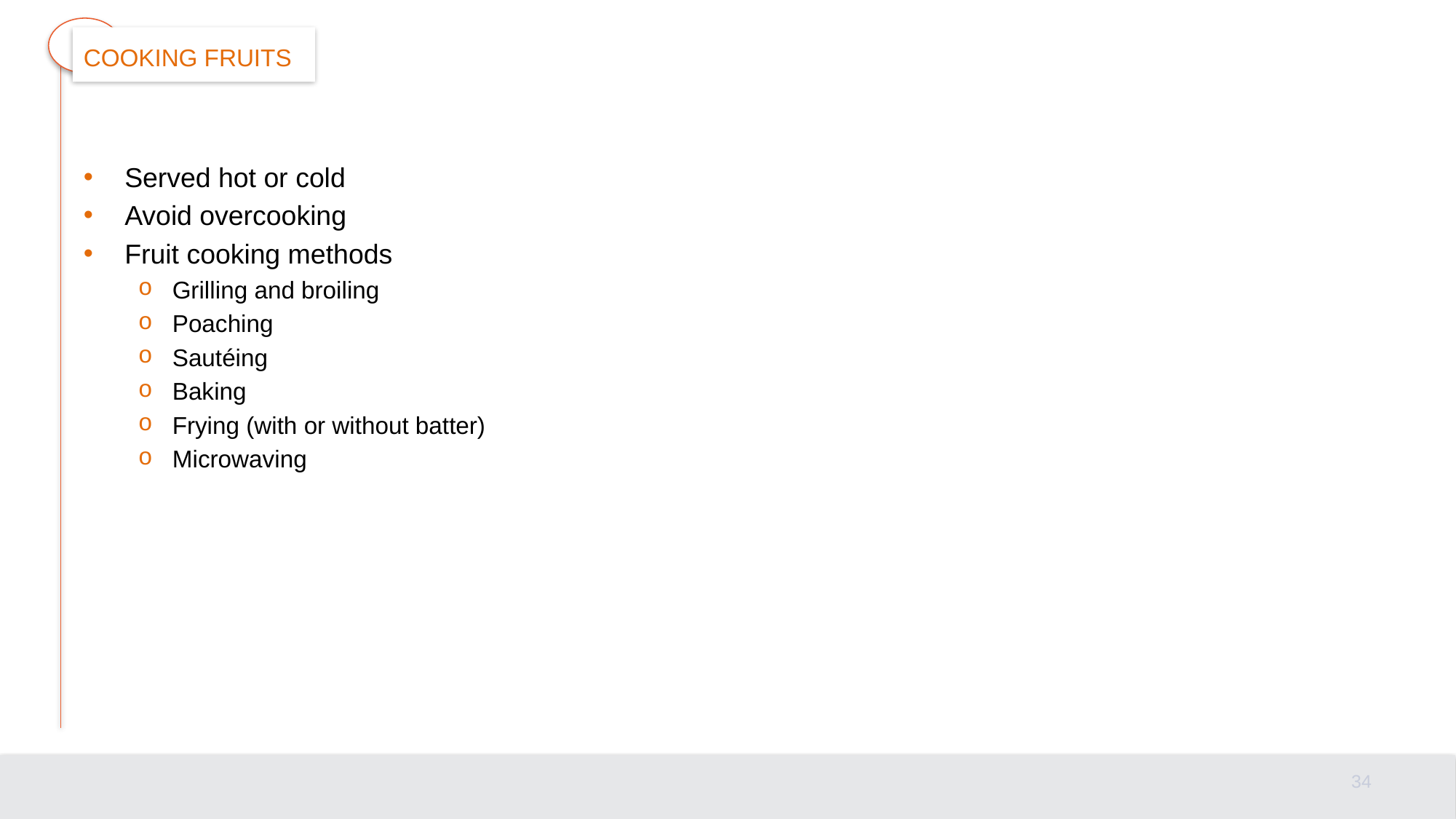

# Cooking fruits
Served hot or cold
Avoid overcooking
Fruit cooking methods
Grilling and broiling
Poaching
Sautéing
Baking
Frying (with or without batter)
Microwaving

34